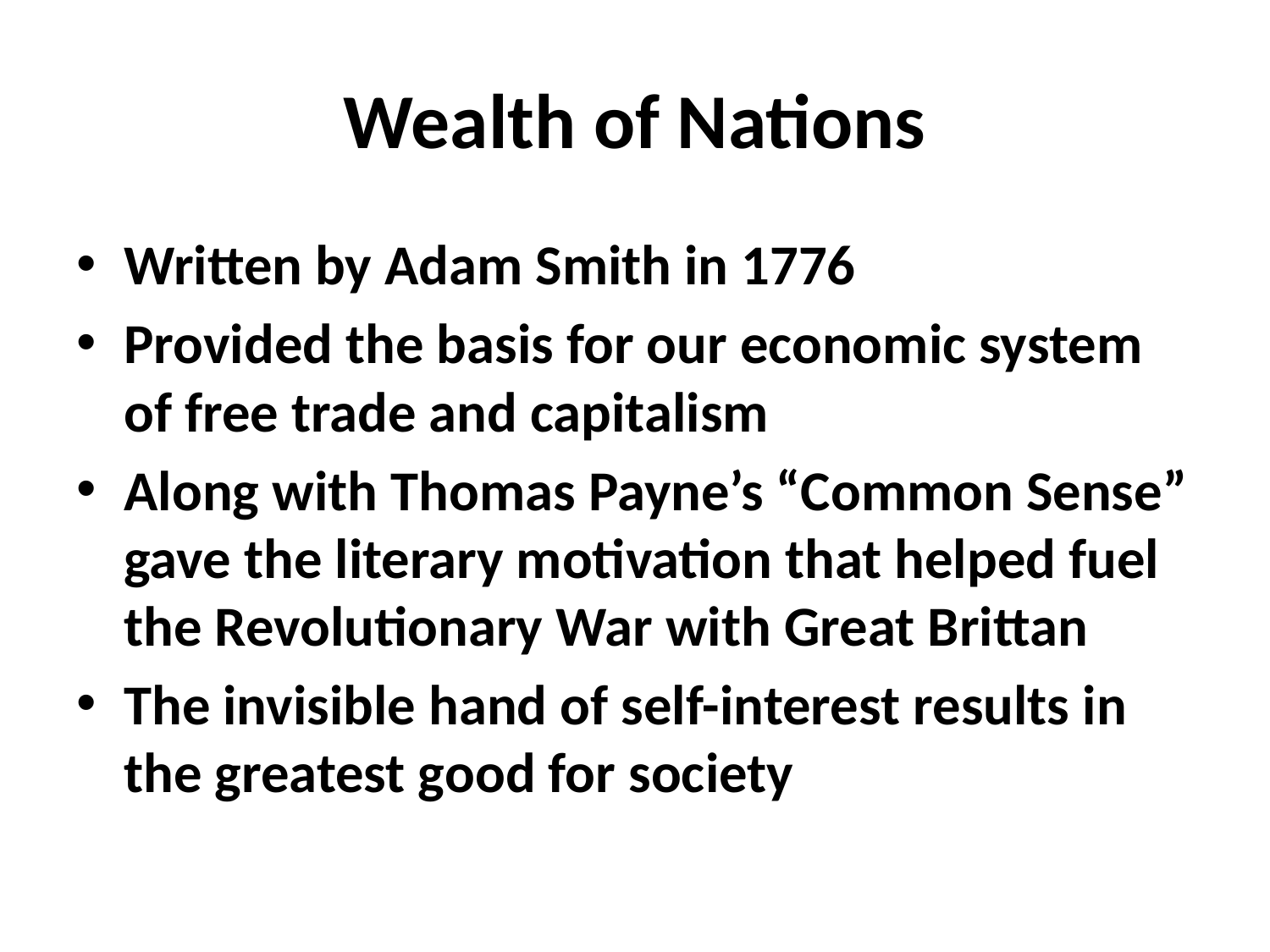

# Wealth of Nations
Written by Adam Smith in 1776
Provided the basis for our economic system of free trade and capitalism
Along with Thomas Payne’s “Common Sense” gave the literary motivation that helped fuel the Revolutionary War with Great Brittan
The invisible hand of self-interest results in the greatest good for society